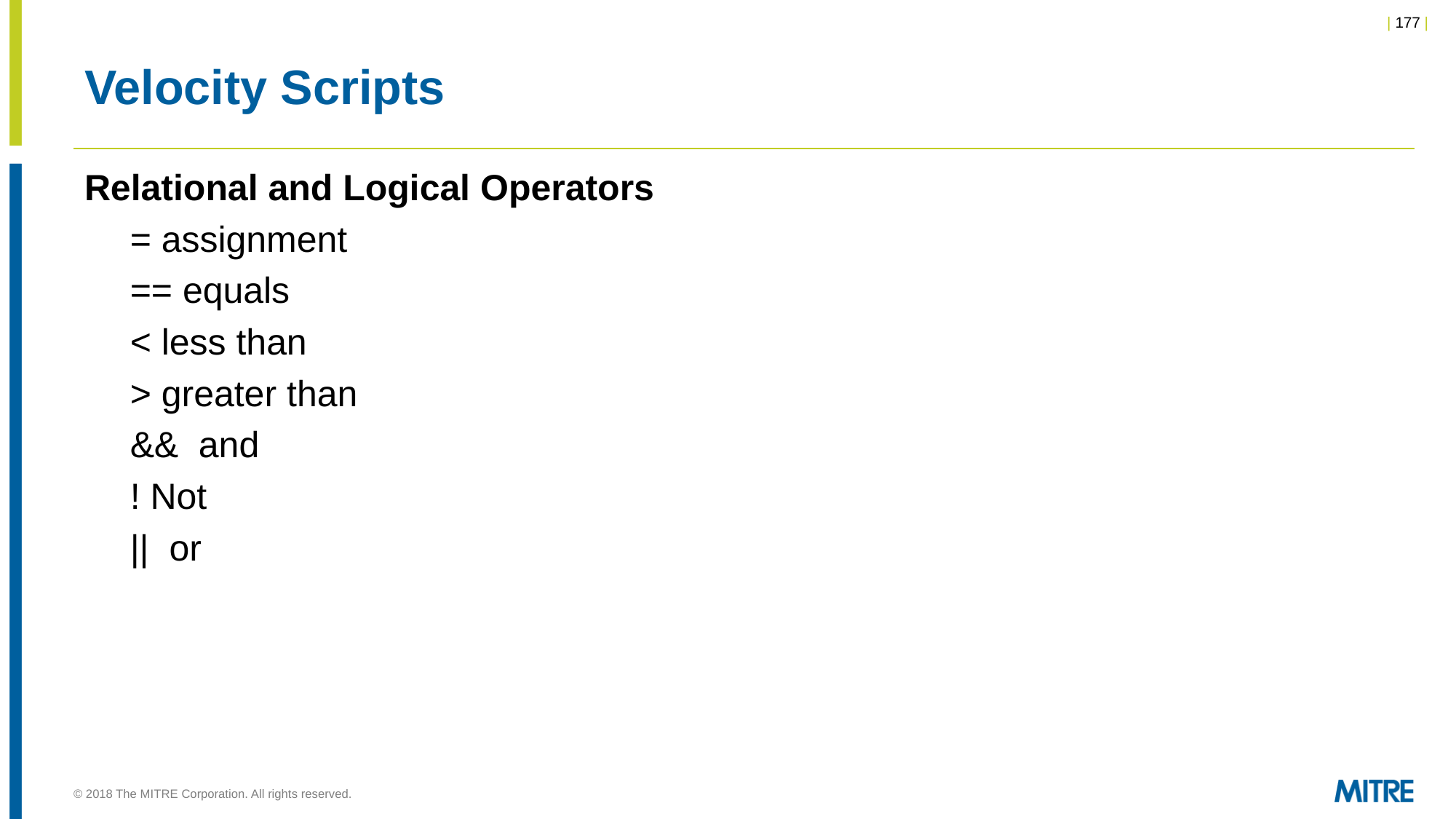

# Velocity Scripts
Relational and Logical Operators
= assignment
== equals
< less than
> greater than
&&  and
! Not
||  or
© 2018 The MITRE Corporation. All rights reserved.